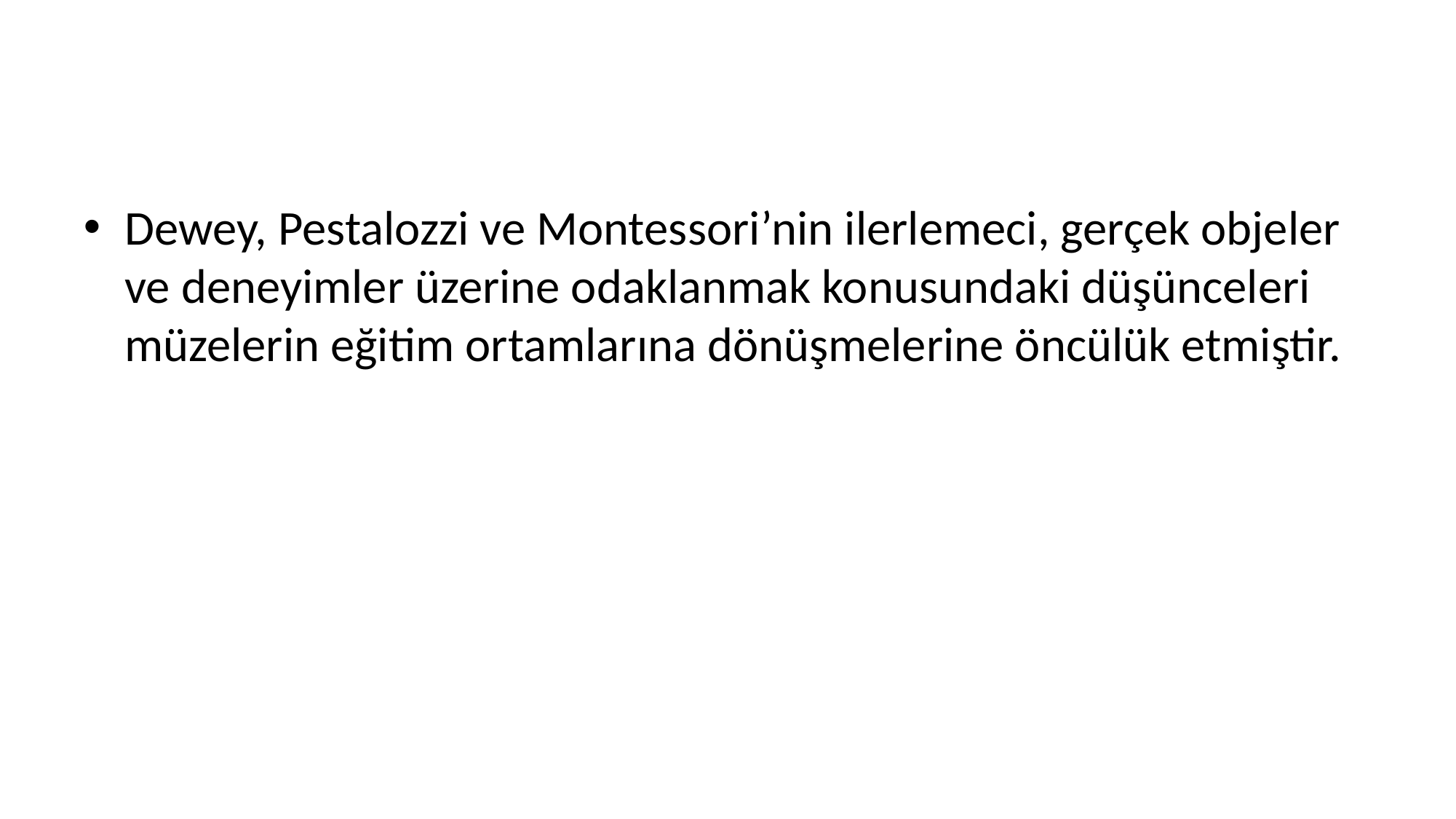

#
Dewey, Pestalozzi ve Montessori’nin ilerlemeci, gerçek objeler ve deneyimler üzerine odaklanmak konusundaki düşünceleri müzelerin eğitim ortamlarına dönüşmelerine öncülük etmiştir.